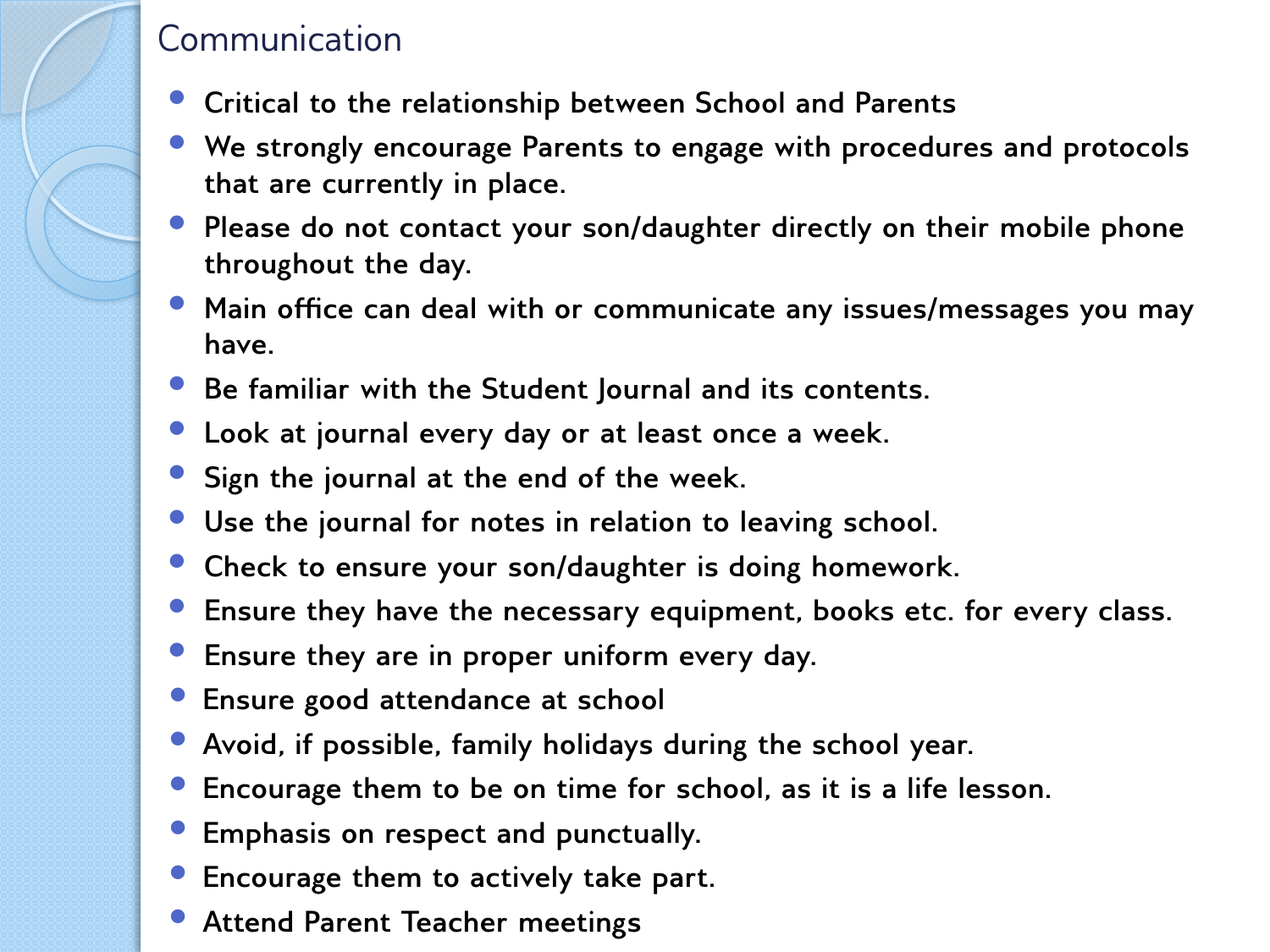

# Communication
Critical to the relationship between School and Parents
We strongly encourage Parents to engage with procedures and protocols that are currently in place.
Please do not contact your son/daughter directly on their mobile phone throughout the day.
Main office can deal with or communicate any issues/messages you may have.
Be familiar with the Student Journal and its contents.
Look at journal every day or at least once a week.
Sign the journal at the end of the week.
Use the journal for notes in relation to leaving school.
Check to ensure your son/daughter is doing homework.
Ensure they have the necessary equipment, books etc. for every class.
Ensure they are in proper uniform every day.
Ensure good attendance at school
Avoid, if possible, family holidays during the school year.
Encourage them to be on time for school, as it is a life lesson.
Emphasis on respect and punctually.
Encourage them to actively take part.
Attend Parent Teacher meetings